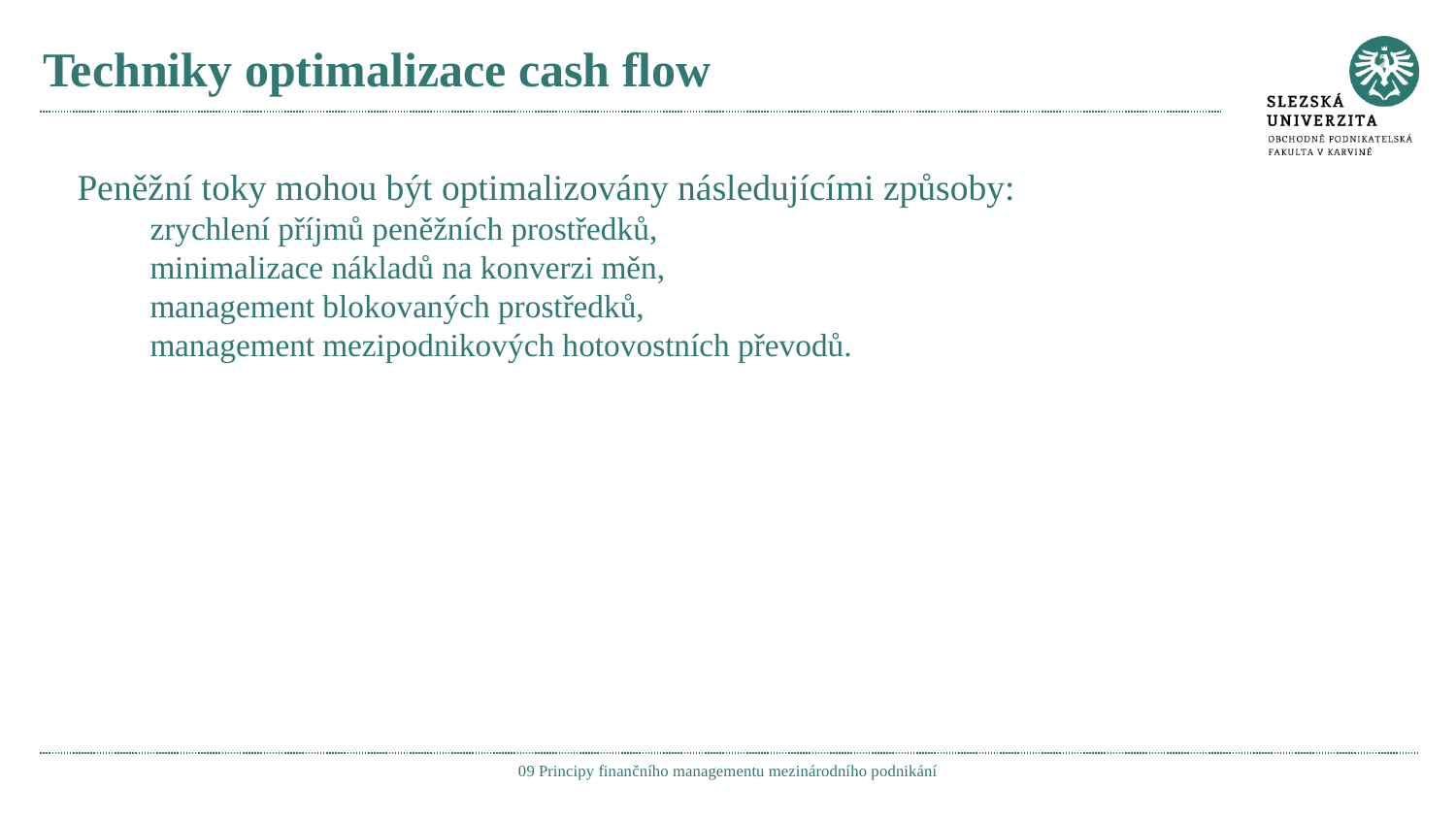

# Techniky optimalizace cash flow
Peněžní toky mohou být optimalizovány následujícími způsoby:
zrychlení příjmů peněžních prostředků,
minimalizace nákladů na konverzi měn,
management blokovaných prostředků,
management mezipodnikových hotovostních převodů.

09 Principy finančního managementu mezinárodního podnikání